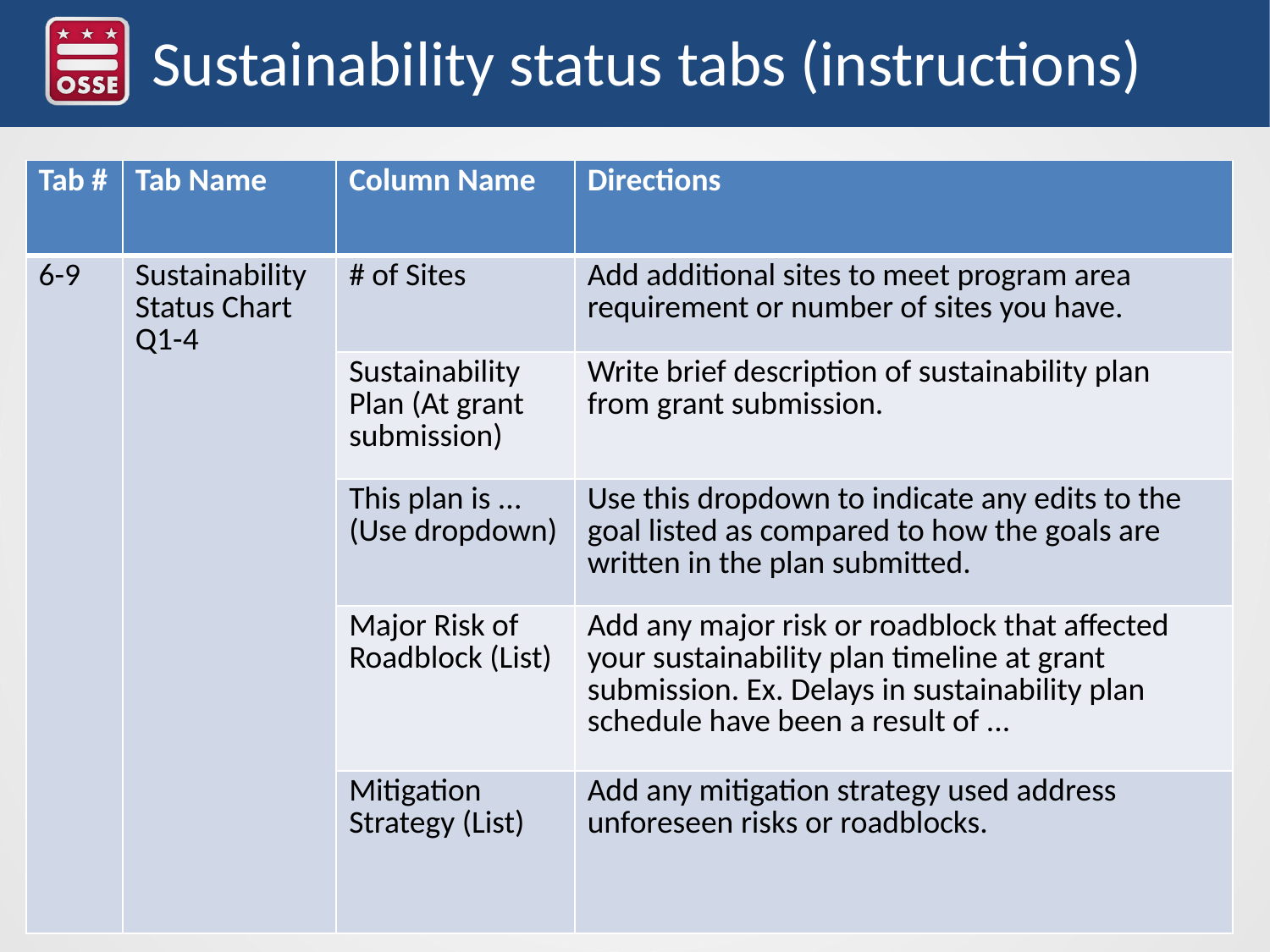

# Sustainability status tabs (instructions)

| Tab # | Tab Name | Column Name | Directions |
| --- | --- | --- | --- |
| 6-9 | Sustainability Status Chart Q1-4 | # of Sites | Add additional sites to meet program area requirement or number of sites you have. |
|  |  | Sustainability Plan (At grant submission) | Write brief description of sustainability plan from grant submission. |
|  |  | This plan is ... (Use dropdown) | Use this dropdown to indicate any edits to the goal listed as compared to how the goals are written in the plan submitted. |
|  |  | Major Risk of Roadblock (List) | Add any major risk or roadblock that affected your sustainability plan timeline at grant submission. Ex. Delays in sustainability plan schedule have been a result of ... |
|  |  | Mitigation Strategy (List) | Add any mitigation strategy used address unforeseen risks or roadblocks. |
34